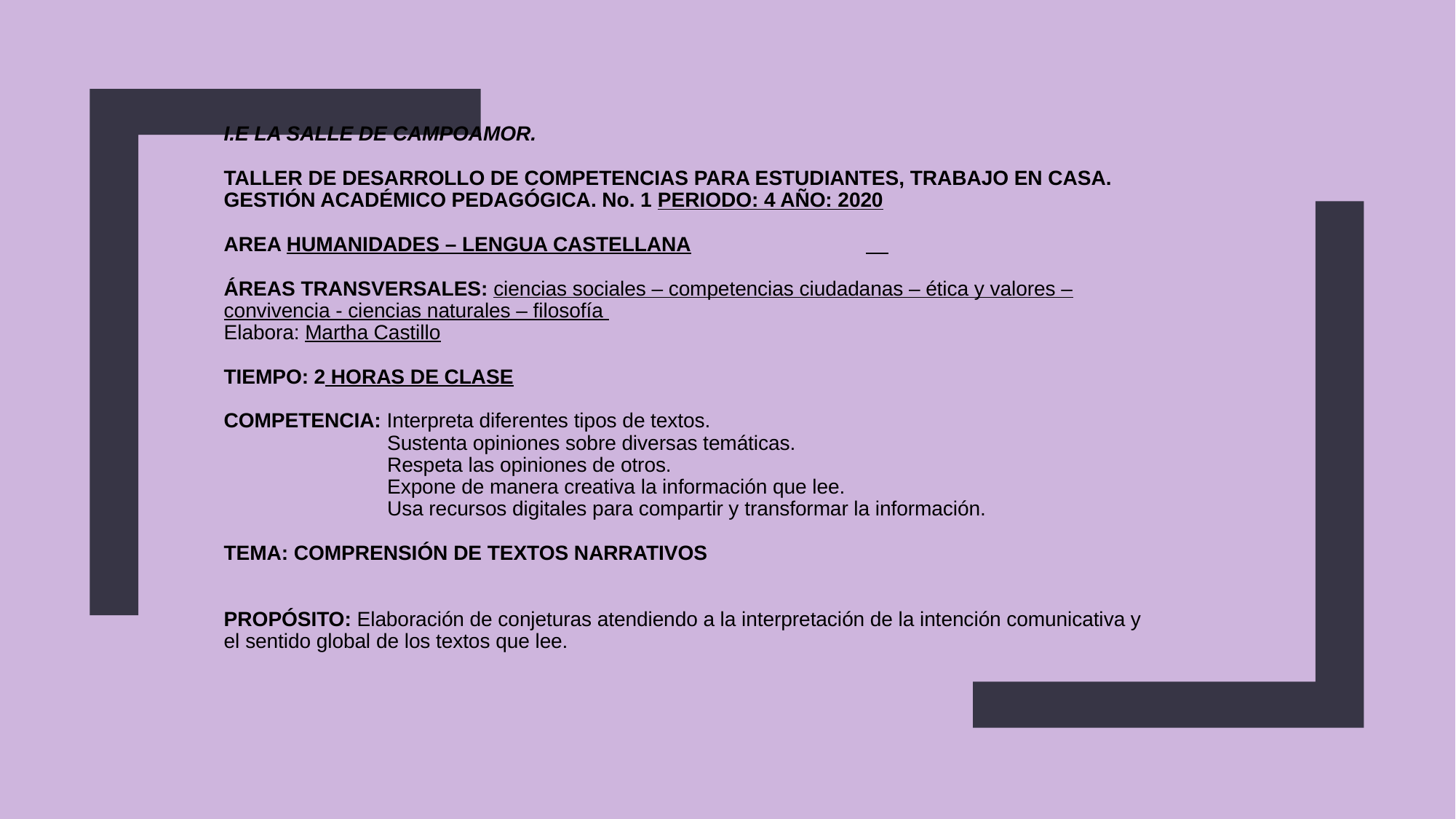

I.E LA SALLE DE CAMPOAMOR.
 
TALLER DE DESARROLLO DE COMPETENCIAS PARA ESTUDIANTES, TRABAJO EN CASA.
GESTIÓN ACADÉMICO PEDAGÓGICA. No. 1 PERIODO: 4 AÑO: 2020
 
AREA HUMANIDADES – LENGUA CASTELLANA
 
ÁREAS TRANSVERSALES: ciencias sociales – competencias ciudadanas – ética y valores – convivencia - ciencias naturales – filosofía
Elabora: Martha Castillo
 
TIEMPO: 2 HORAS DE CLASE
 
COMPETENCIA: Interpreta diferentes tipos de textos.
                             Sustenta opiniones sobre diversas temáticas.
                             Respeta las opiniones de otros.
                             Expone de manera creativa la información que lee.
                             Usa recursos digitales para compartir y transformar la información.
 
TEMA: COMPRENSIÓN DE TEXTOS NARRATIVOS
 
 
PROPÓSITO: Elaboración de conjeturas atendiendo a la interpretación de la intención comunicativa y el sentido global de los textos que lee.